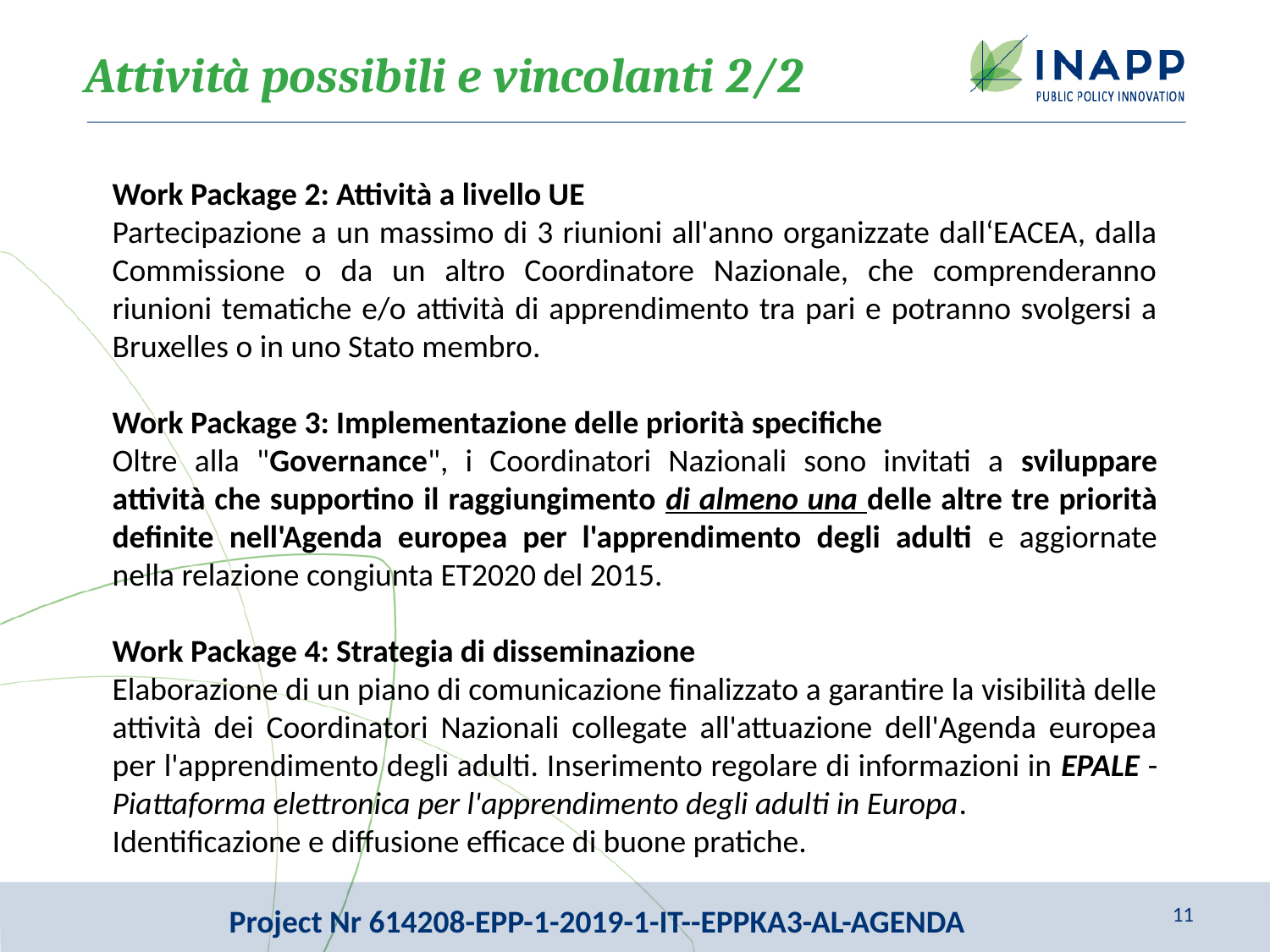

Attività possibili e vincolanti 2/2

Work Package 2: Attività a livello UE
Partecipazione a un massimo di 3 riunioni all'anno organizzate dall‘EACEA, dalla Commissione o da un altro Coordinatore Nazionale, che comprenderanno riunioni tematiche e/o attività di apprendimento tra pari e potranno svolgersi a Bruxelles o in uno Stato membro.

Work Package 3: Implementazione delle priorità specifiche
Oltre alla "Governance", i Coordinatori Nazionali sono invitati a sviluppare attività che supportino il raggiungimento di almeno una delle altre tre priorità definite nell'Agenda europea per l'apprendimento degli adulti e aggiornate nella relazione congiunta ET2020 del 2015.

Work Package 4: Strategia di disseminazione
Elaborazione di un piano di comunicazione finalizzato a garantire la visibilità delle attività dei Coordinatori Nazionali collegate all'attuazione dell'Agenda europea per l'apprendimento degli adulti. Inserimento regolare di informazioni in EPALE - Piattaforma elettronica per l'apprendimento degli adulti in Europa.
Identificazione e diffusione efficace di buone pratiche.
Project Nr 614208-EPP-1-2019-1-IT--EPPKA3-AL-AGENDA
11